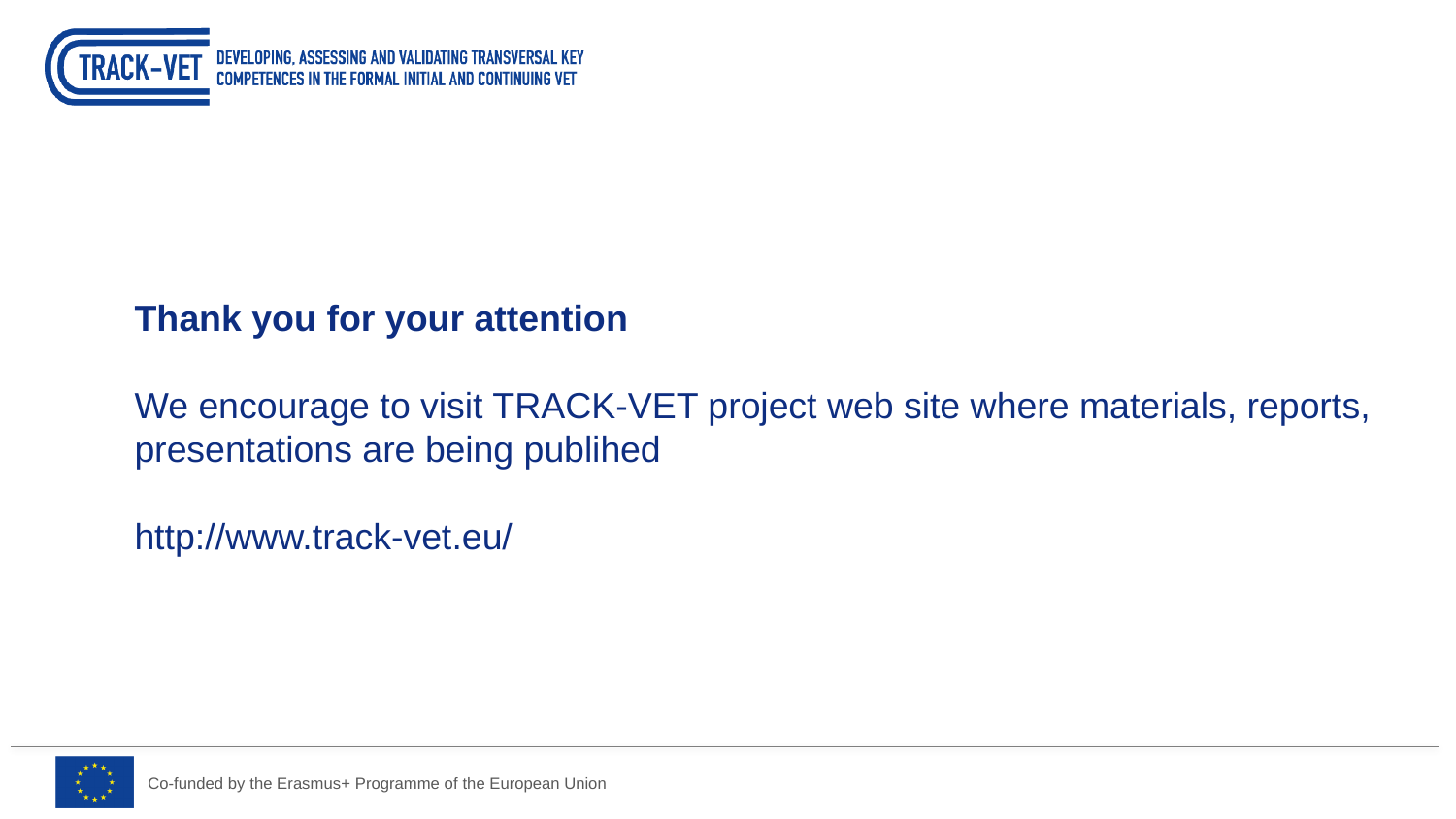

Thank you for your attention

We encourage to visit TRACK-VET project web site where materials, reports, presentations are being publihed

http://www.track-vet.eu/